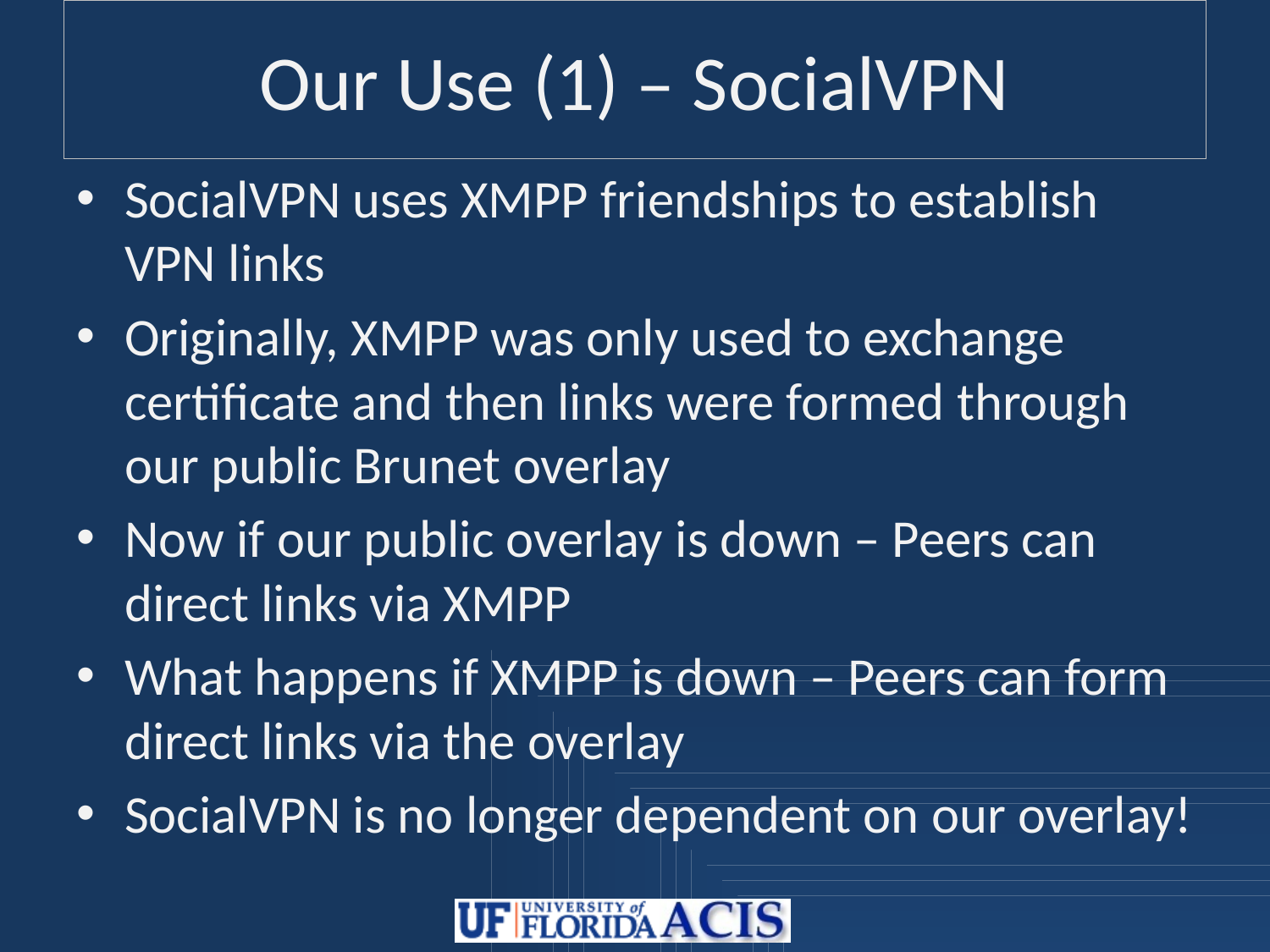

# Our Use (1) – SocialVPN
SocialVPN uses XMPP friendships to establish VPN links
Originally, XMPP was only used to exchange certificate and then links were formed through our public Brunet overlay
Now if our public overlay is down – Peers can direct links via XMPP
What happens if XMPP is down – Peers can form direct links via the overlay
SocialVPN is no longer dependent on our overlay!